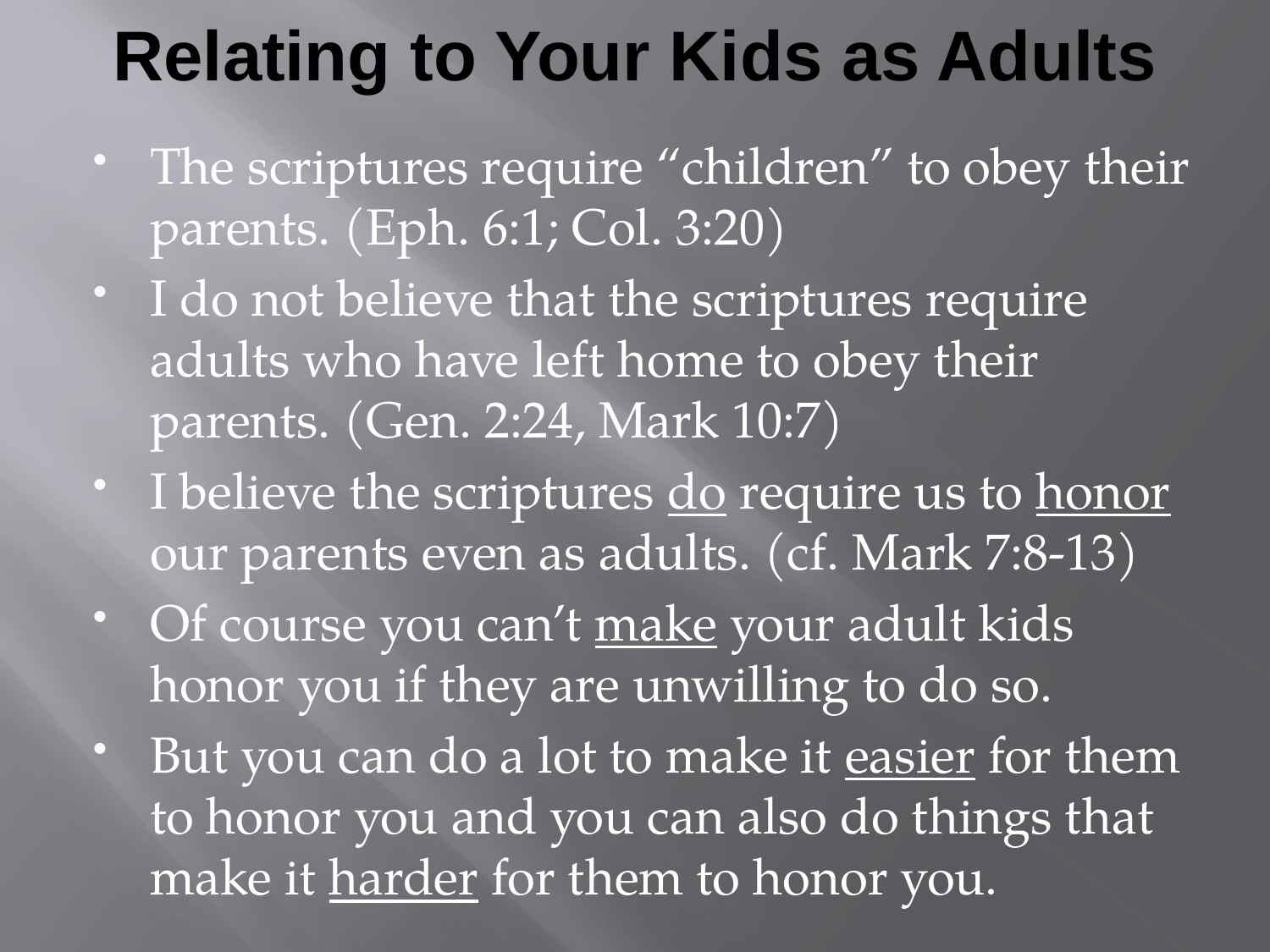

# Relating to Your Kids as Adults
The scriptures require “children” to obey their parents. (Eph. 6:1; Col. 3:20)
I do not believe that the scriptures require adults who have left home to obey their parents. (Gen. 2:24, Mark 10:7)
I believe the scriptures do require us to honor our parents even as adults. (cf. Mark 7:8-13)
Of course you can’t make your adult kids honor you if they are unwilling to do so.
But you can do a lot to make it easier for them to honor you and you can also do things that make it harder for them to honor you.